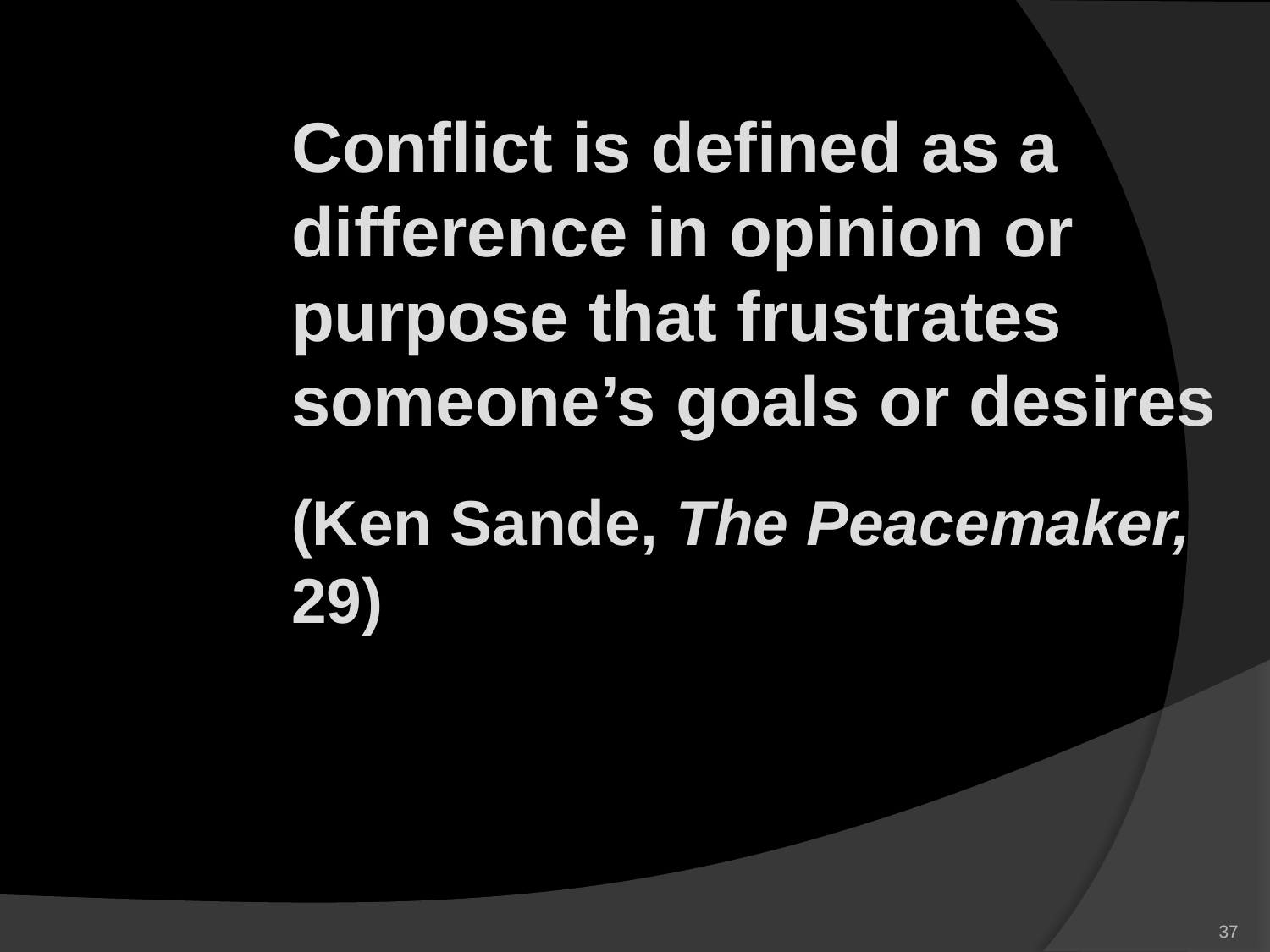

Conflict is defined as a difference in opinion or purpose that frustrates someone’s goals or desires
	(Ken Sande, The Peacemaker, 29)

37